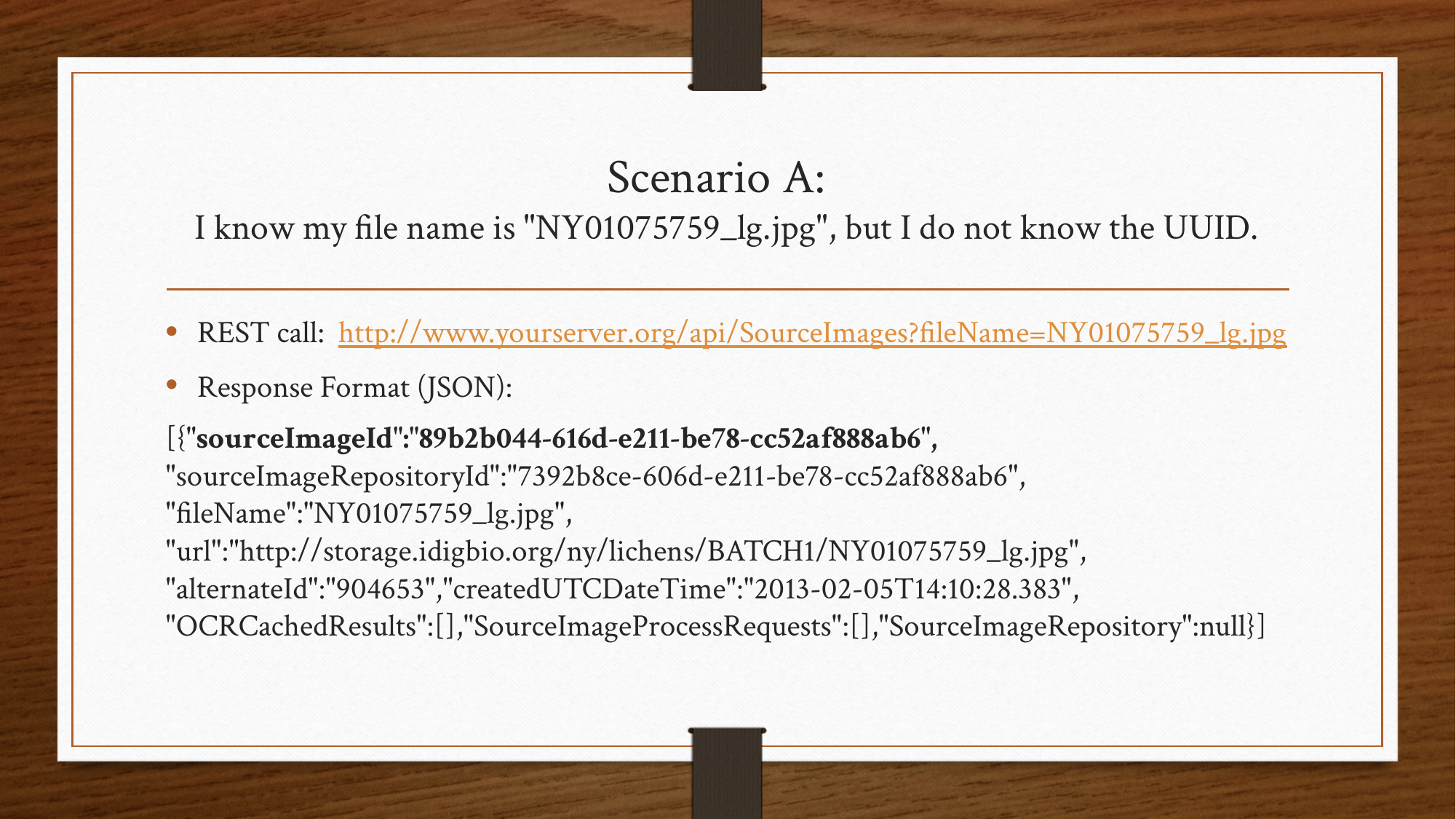

# Scenario A: I know my file name is "NY01075759_lg.jpg", but I do not know the UUID.
REST call:  http://www.yourserver.org/api/SourceImages?fileName=NY01075759_lg.jpg
Response Format (JSON):
[{"sourceImageId":"89b2b044-616d-e211-be78-cc52af888ab6", "sourceImageRepositoryId":"7392b8ce-606d-e211-be78-cc52af888ab6", "fileName":"NY01075759_lg.jpg", "url":"http://storage.idigbio.org/ny/lichens/BATCH1/NY01075759_lg.jpg", "alternateId":"904653","createdUTCDateTime":"2013-02-05T14:10:28.383", "OCRCachedResults":[],"SourceImageProcessRequests":[],"SourceImageRepository":null}]